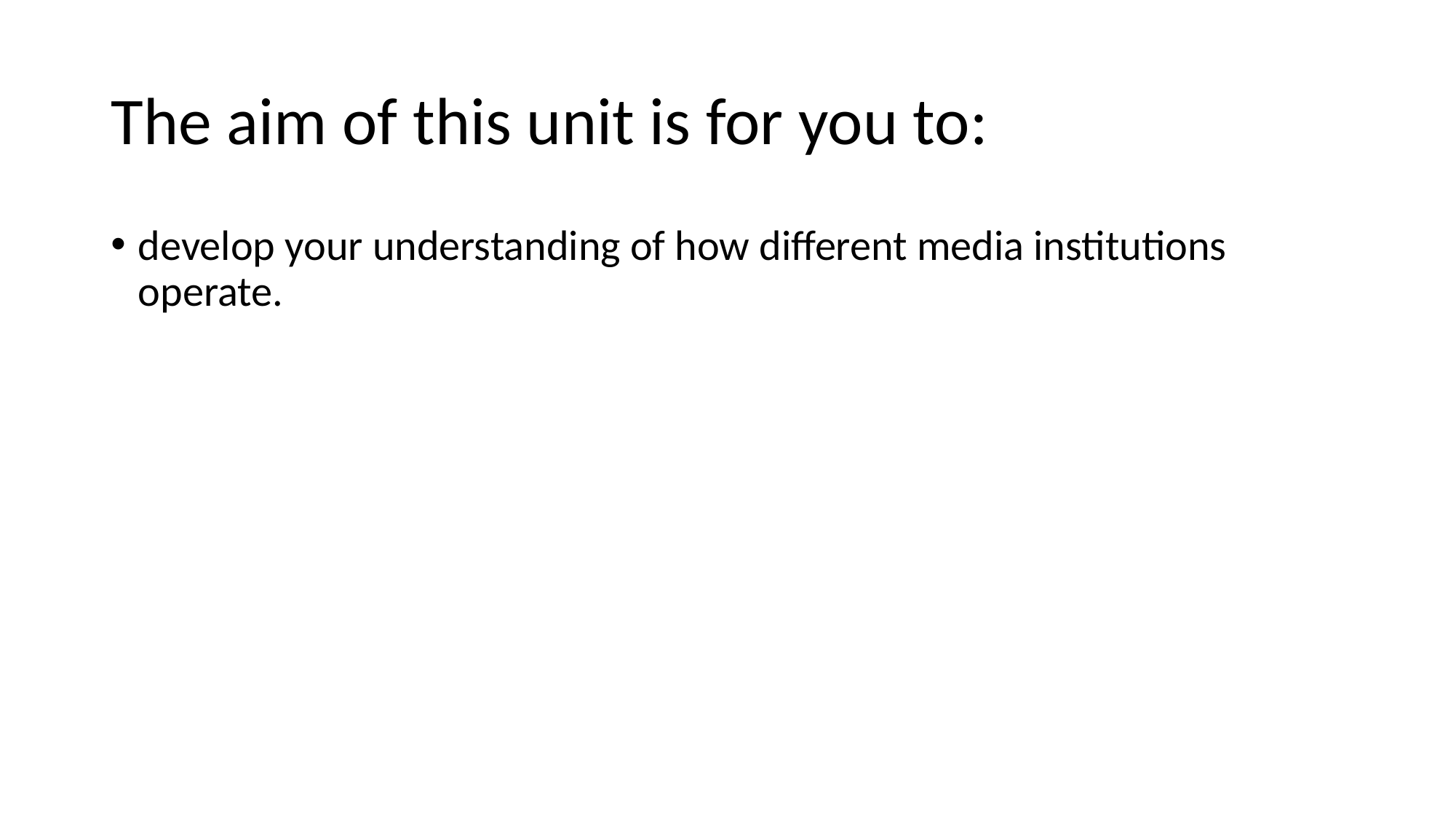

# The aim of this unit is for you to:
develop your understanding of how different media institutions operate.